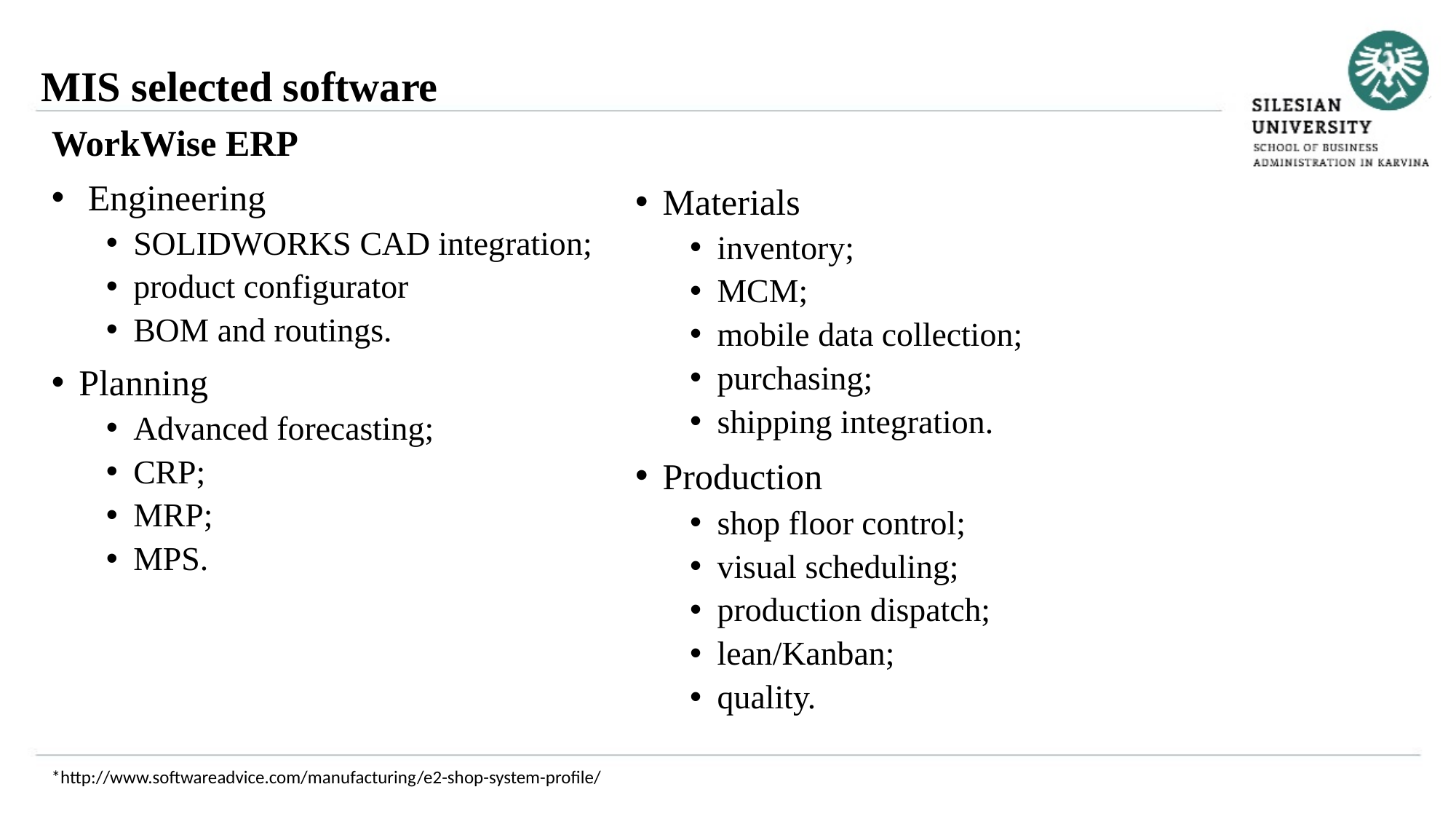

MIS selected software
WorkWise ERP
 Engineering
SOLIDWORKS CAD integration;
product configurator
BOM and routings.
Planning
Advanced forecasting;
CRP;
MRP;
MPS.

Materials
inventory;
MCM;
mobile data collection;
purchasing;
shipping integration.
Production
shop floor control;
visual scheduling;
production dispatch;
lean/Kanban;
quality.
*http://www.softwareadvice.com/manufacturing/e2-shop-system-profile/